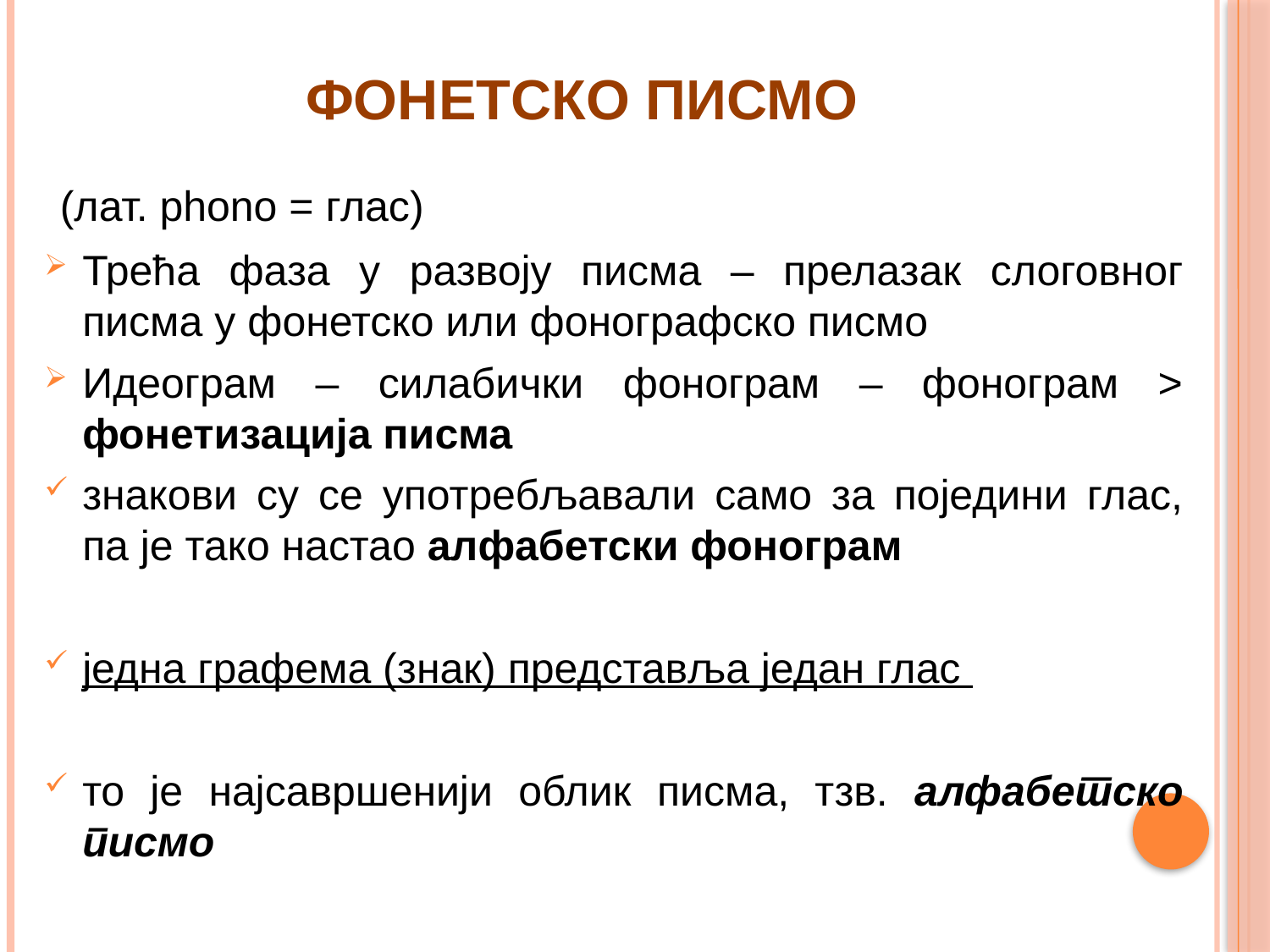

# ФОНЕТСКО ПИСМО
 (лат. phono = глас)
Трећа фаза у развоју писма – прелазак слоговног писма у фонетско или фонографско писмо
Идеограм – силабички фонограм – фонограм > фонетизација писма
знакови су се употребљавали само за поједини глас, па је тако настао алфабетски фонограм

једна графема (знак) представља један глас

то је најсавршенији облик писма, тзв. алфабетско писмо